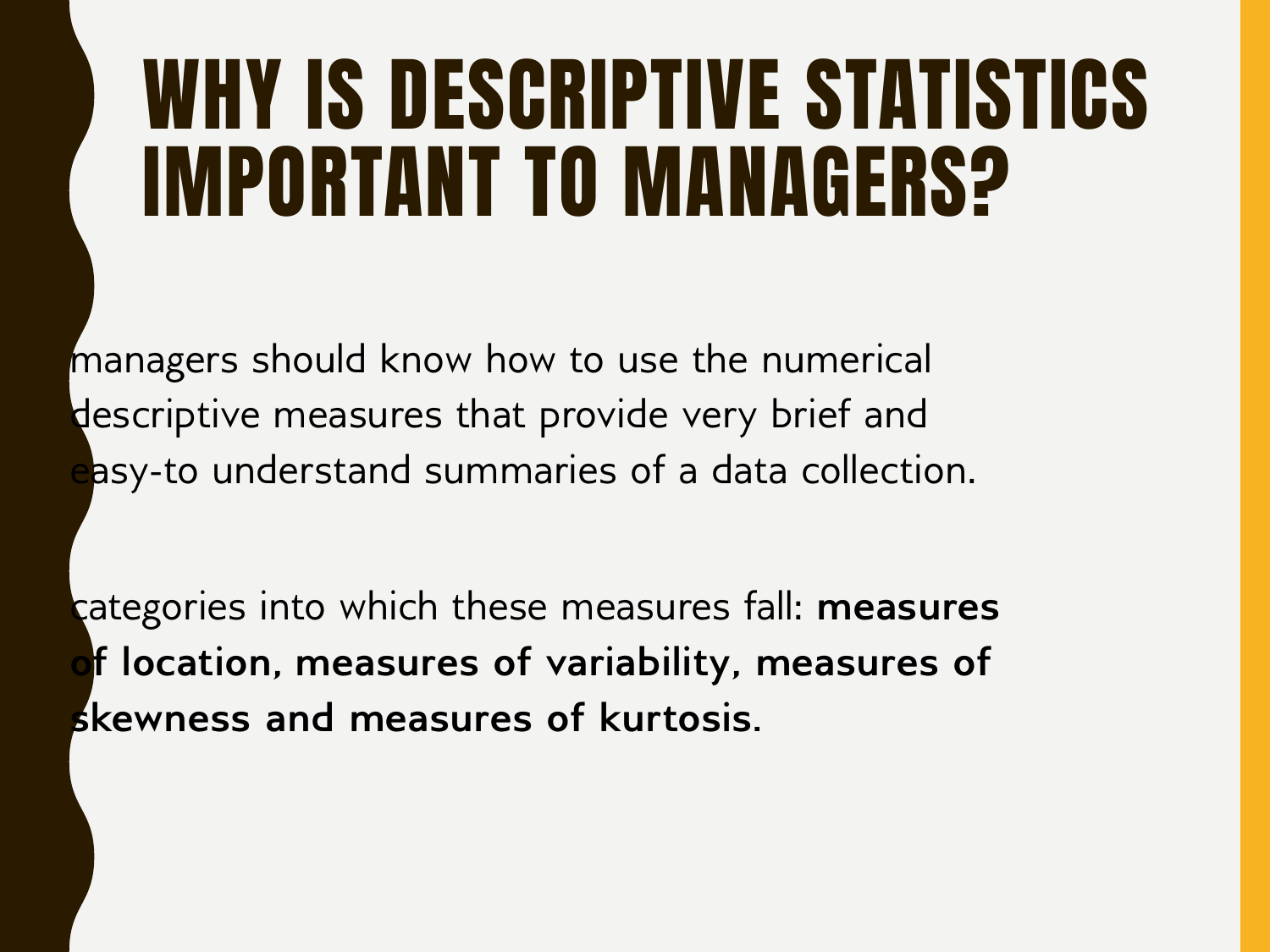

# Why is descriptive statistics important to managers?
managers should know how to use the numerical descriptive measures that provide very brief and easy-to understand summaries of a data collection.

categories into which these measures fall: measures of location, measures of variability, measures of skewness and measures of kurtosis.